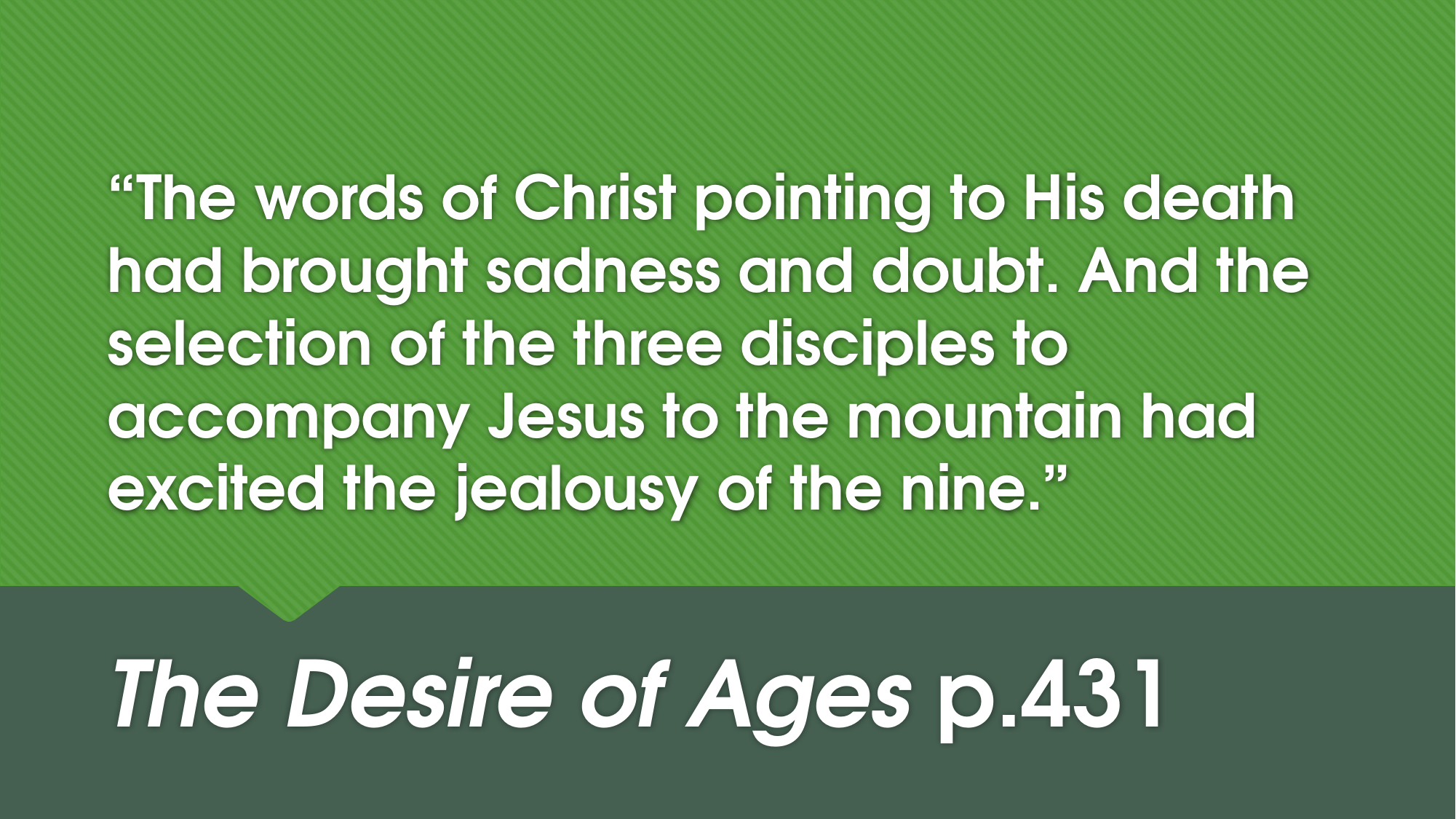

# “The words of Christ pointing to His death had brought sadness and doubt. And the selection of the three disciples to accompany Jesus to the mountain had excited the jealousy of the nine.”
The Desire of Ages p.431